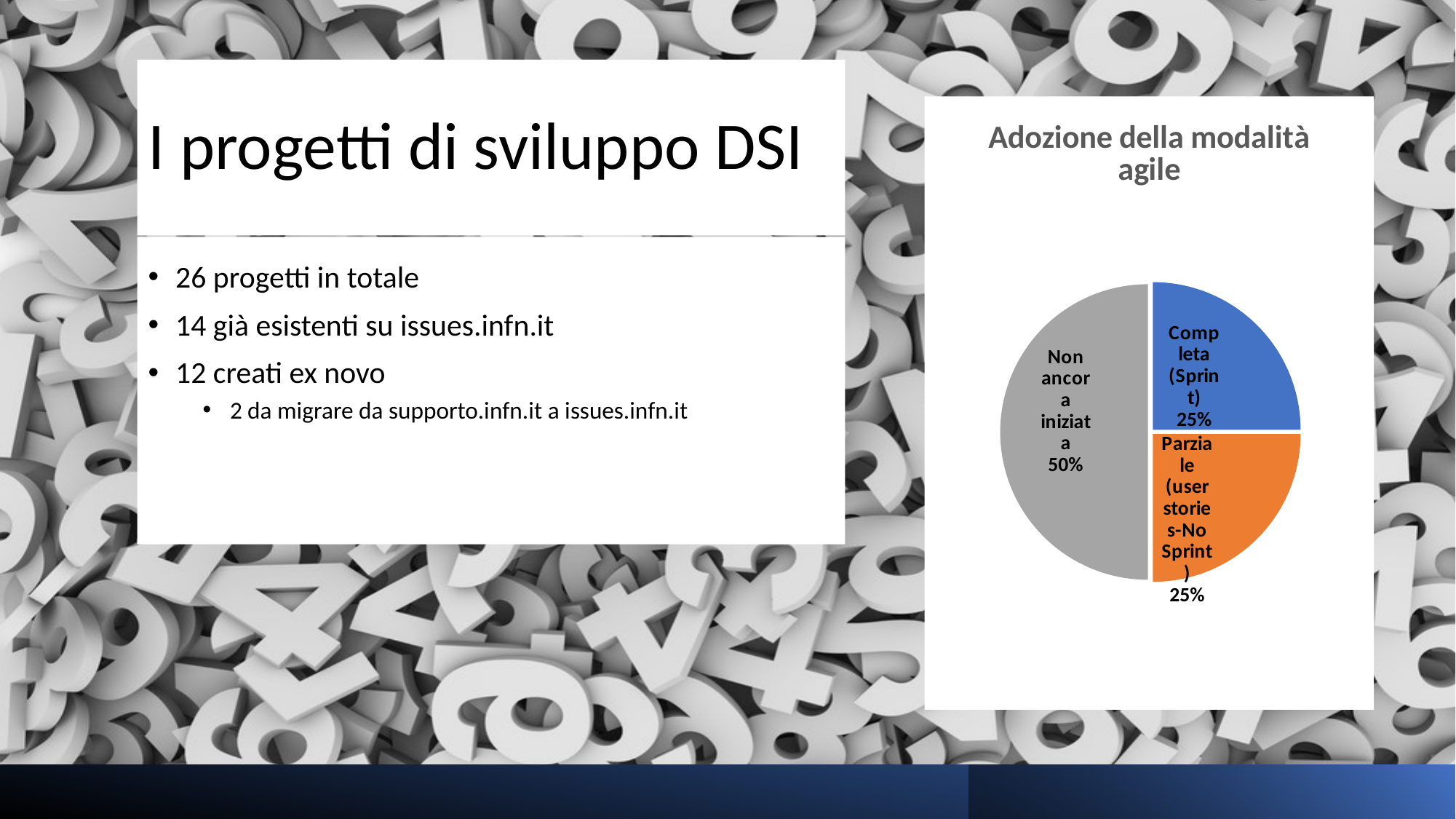

# I progetti di sviluppo DSI

### Chart: Adozione della modalità agile

| Category | Progetto |
|---|---|
| Completa (Sprint) | 6.0 |
| Parziale (user stories-No Sprint) | 6.0 |
| Non ancora iniziata | 12.0 |
26 progetti in totale
14 già esistenti su issues.infn.it
12 creati ex novo
2 da migrare da supporto.infn.it a issues.infn.it